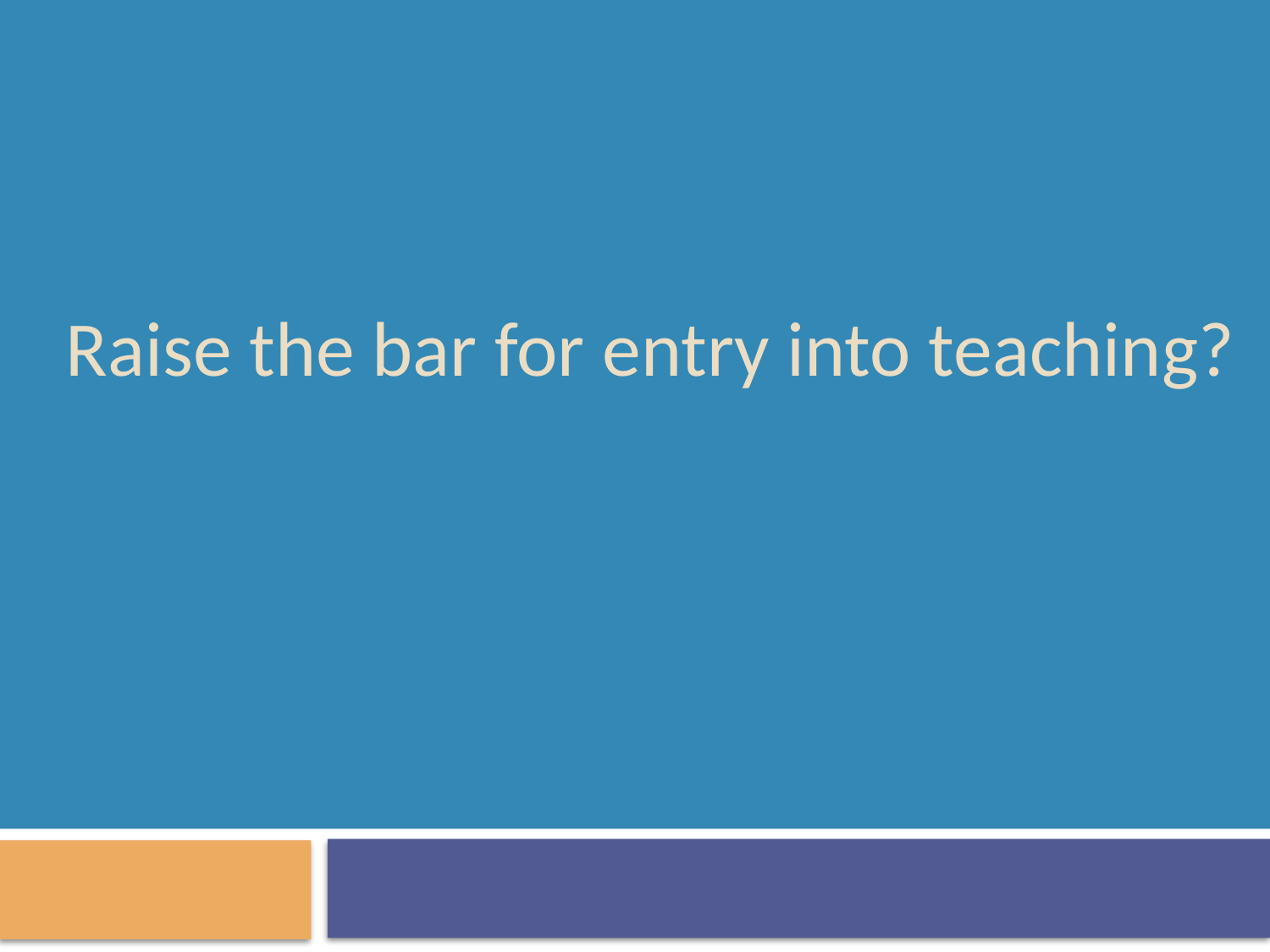

# Raise the bar for entry into teaching?